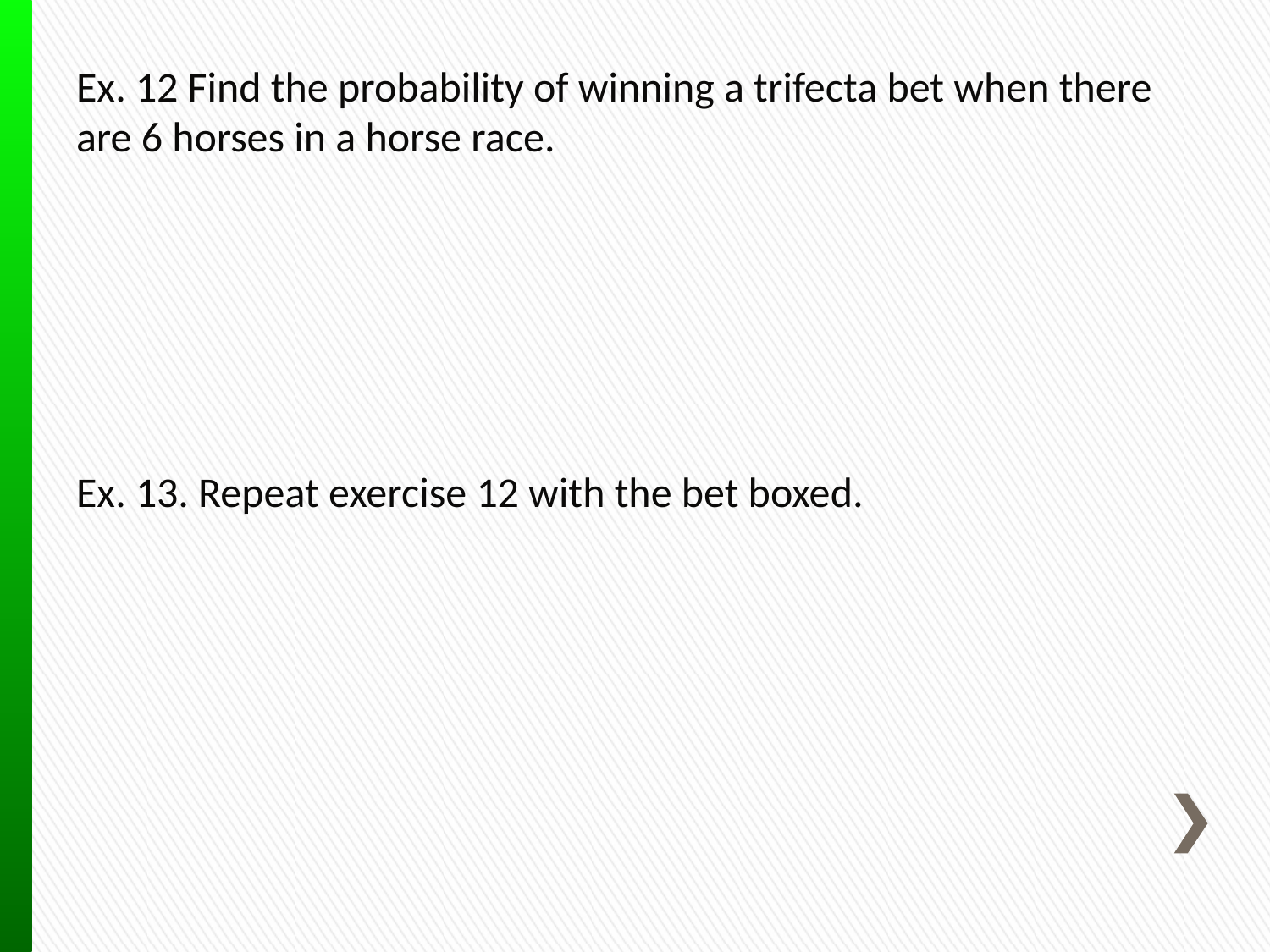

Ex. 12 Find the probability of winning a trifecta bet when there are 6 horses in a horse race.

Ex. 13. Repeat exercise 12 with the bet boxed.